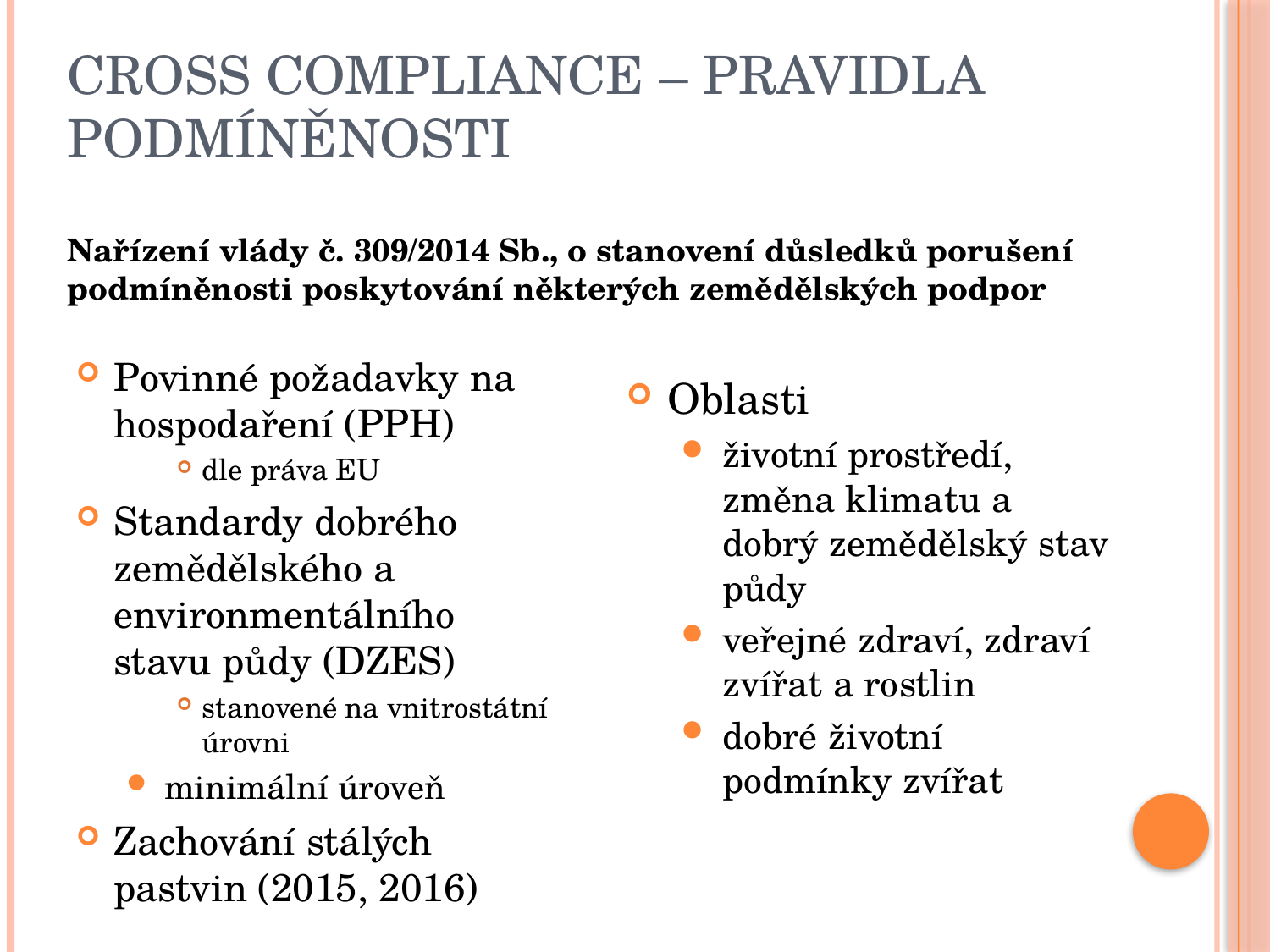

# Cross Compliance – Pravidla podmíněnosti

Nařízení vlády č. 309/2014 Sb., o stanovení důsledků porušení podmíněnosti poskytování některých zemědělských podpor
Povinné požadavky na hospodaření (PPH)
dle práva EU
Standardy dobrého zemědělského a environmentálního stavu půdy (DZES)
stanovené na vnitrostátní úrovni
minimální úroveň
Zachování stálých pastvin (2015, 2016)

Oblasti
životní prostředí, změna klimatu a dobrý zemědělský stav půdy
veřejné zdraví, zdraví zvířat a rostlin
dobré životní podmínky zvířat